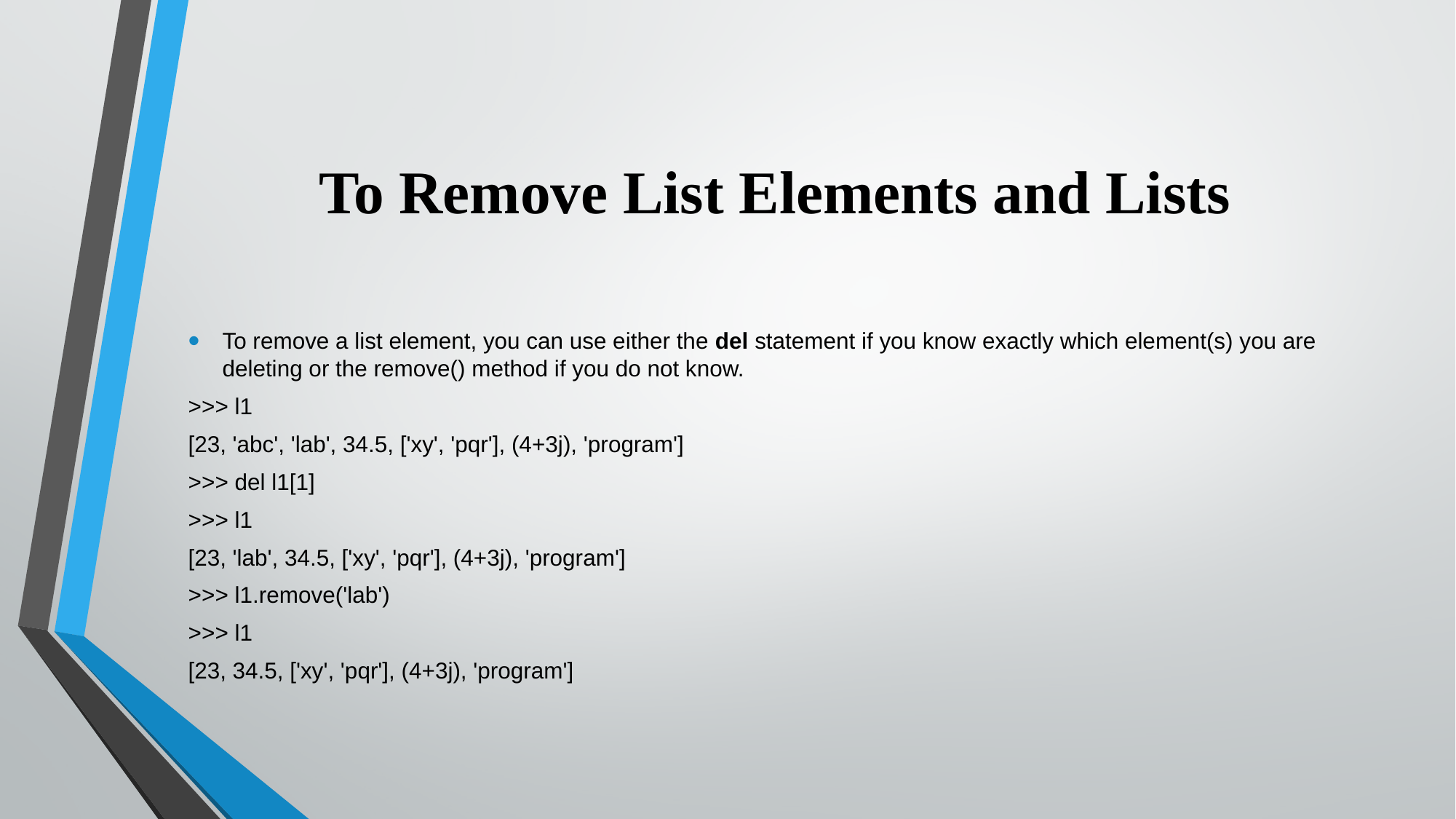

# To Remove List Elements and Lists
To remove a list element, you can use either the del statement if you know exactly which element(s) you are deleting or the remove() method if you do not know.
>>> l1
[23, 'abc', 'lab', 34.5, ['xy', 'pqr'], (4+3j), 'program']
>>> del l1[1]
>>> l1
[23, 'lab', 34.5, ['xy', 'pqr'], (4+3j), 'program']
>>> l1.remove('lab')
>>> l1
[23, 34.5, ['xy', 'pqr'], (4+3j), 'program']